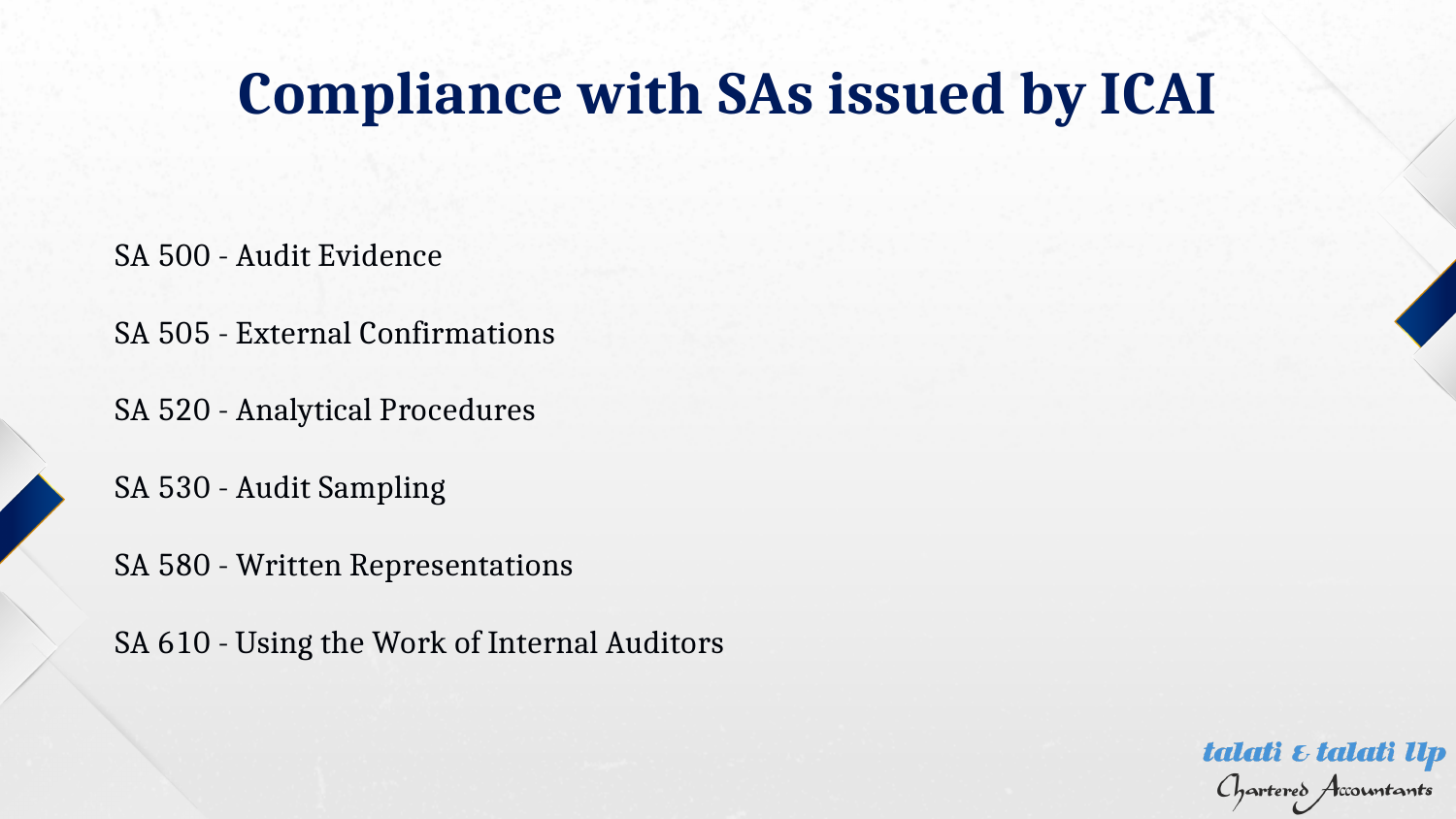

# Compliance with SAs issued by ICAI
SA 500 - Audit Evidence
SA 505 - External Confirmations
SA 520 - Analytical Procedures
SA 530 - Audit Sampling
SA 580 - Written Representations
SA 610 - Using the Work of Internal Auditors